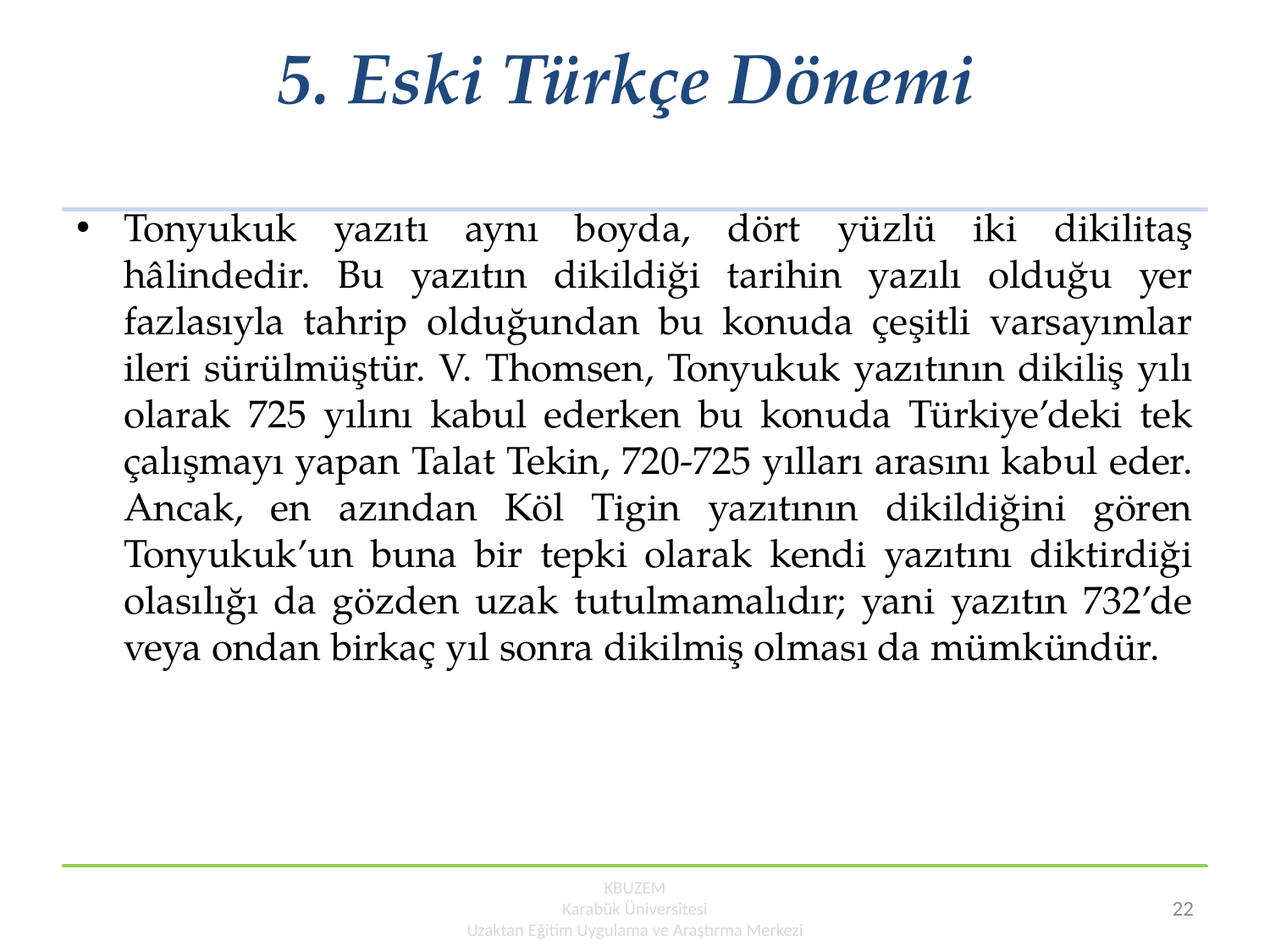

# 5. Eski Türkçe Dönemi
Tonyukuk yazıtı aynı boyda, dört yüzlü iki dikilitaş hâlindedir. Bu yazıtın dikildiği tarihin yazılı olduğu yer fazlasıyla tahrip olduğundan bu konuda çeşitli varsayımlar ileri sürülmüştür. V. Thomsen, Tonyukuk yazıtının dikiliş yılı olarak 725 yılını kabul ederken bu konuda Türkiye’deki tek çalışmayı yapan Talat Tekin, 720-725 yılları arasını kabul eder. Ancak, en azından Köl Tigin yazıtının dikildiğini gören Tonyukuk’un buna bir tepki olarak kendi yazıtını diktirdiği olasılığı da gözden uzak tutulmamalıdır; yani yazıtın 732’de veya ondan birkaç yıl sonra dikilmiş olması da mümkündür.
KBUZEM
Karabük Üniversitesi
Uzaktan Eğitim Uygulama ve Araştırma Merkezi
22